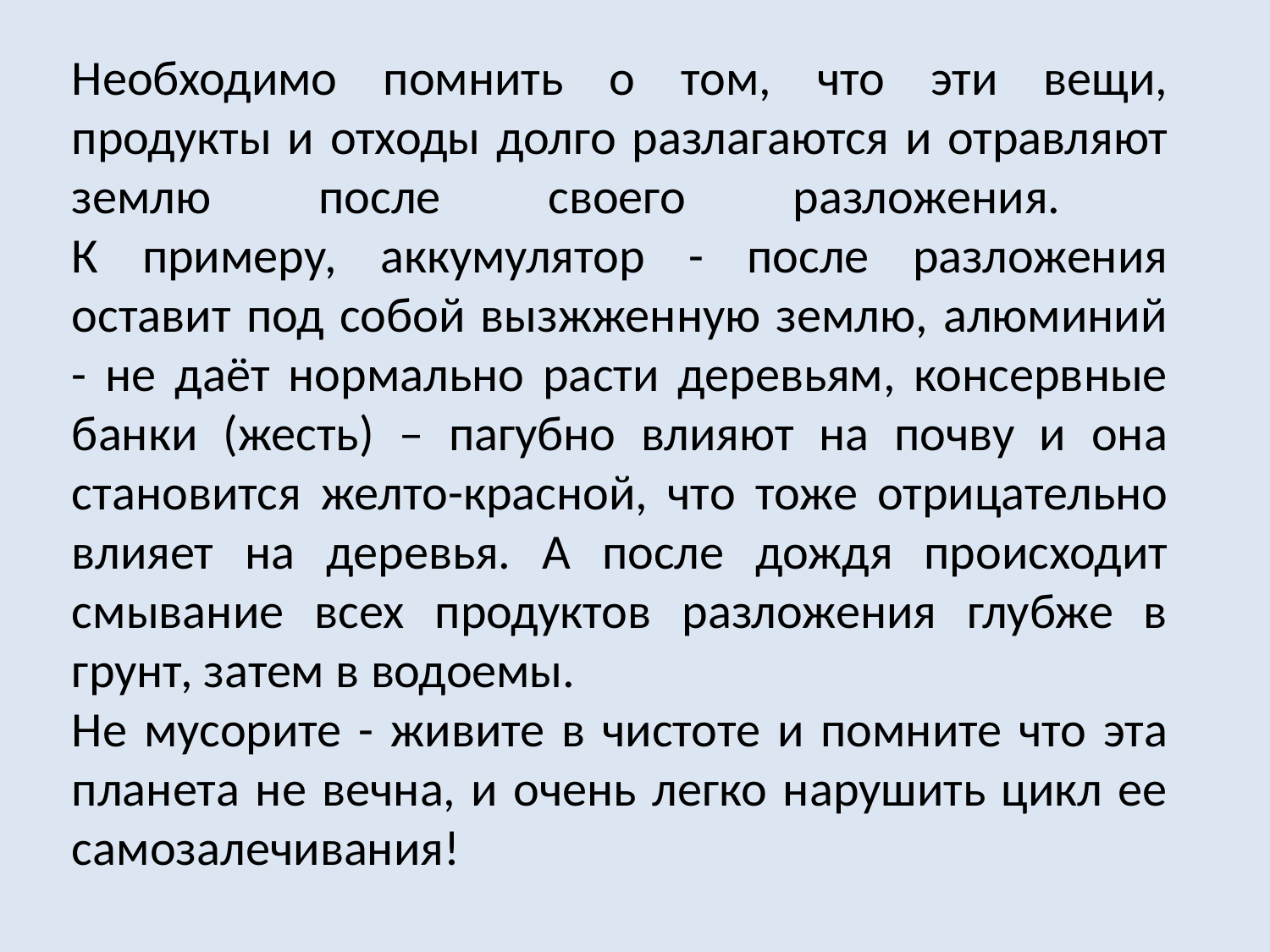

Необходимо помнить о том, что эти вещи, продукты и отходы долго разлагаются и отравляют землю после своего разложения.
К примеру, аккумулятор - после разложения оставит под собой вызжженную землю, алюминий - не даёт нормально расти деревьям, консервные банки (жесть) – пагубно влияют на почву и она становится желто-красной, что тоже отрицательно влияет на деревья. А после дождя происходит смывание всех продуктов разложения глубже в грунт, затем в водоемы.
Не мусорите - живите в чистоте и помните что эта планета не вечна, и очень легко нарушить цикл ее самозалечивания!